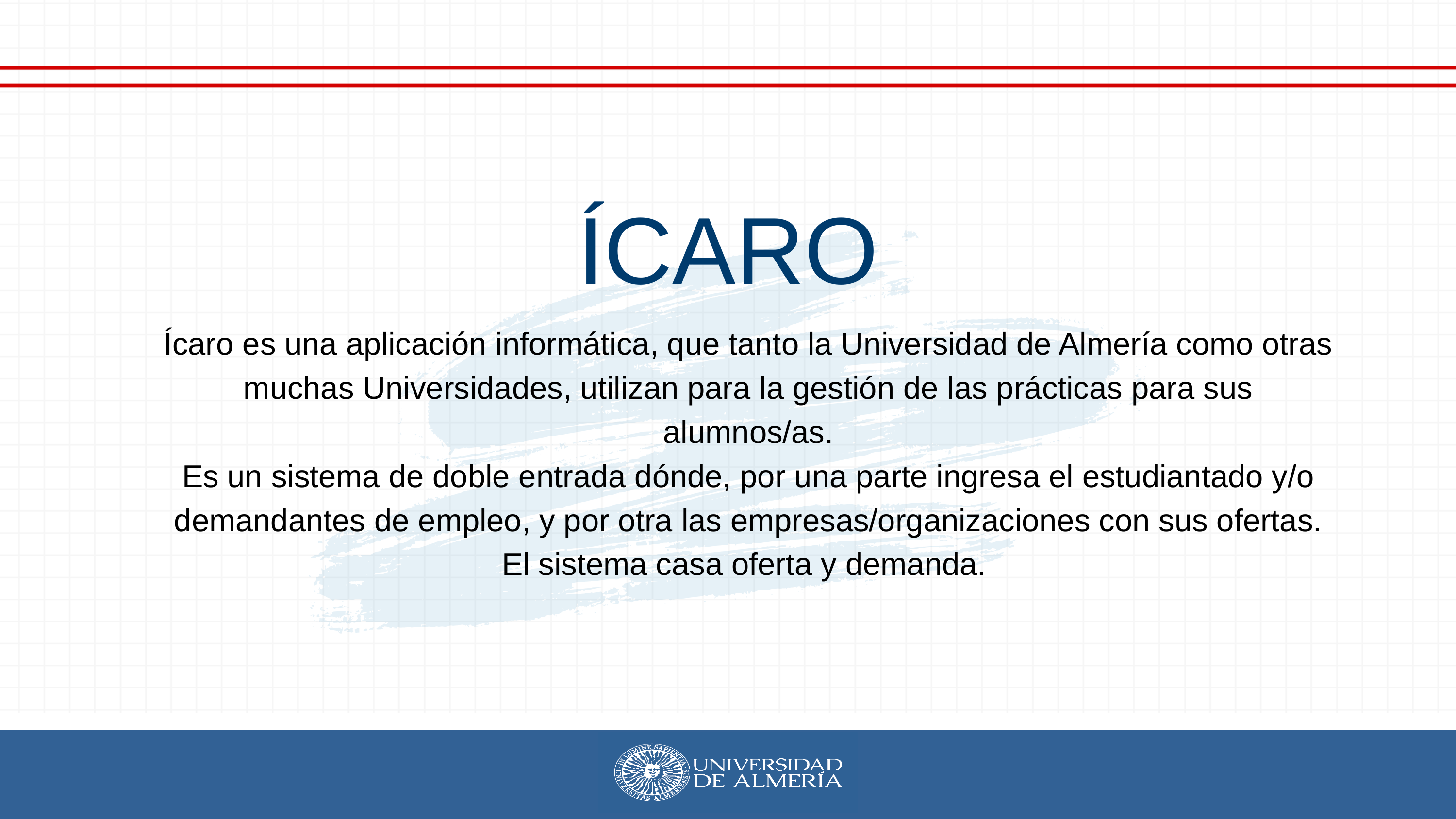

ÍCARO

Ícaro es una aplicación informática, que tanto la Universidad de Almería como otras muchas Universidades, utilizan para la gestión de las prácticas para sus alumnos/as.
Es un sistema de doble entrada dónde, por una parte ingresa el estudiantado y/o demandantes de empleo, y por otra las empresas/organizaciones con sus ofertas.
El sistema casa oferta y demanda.